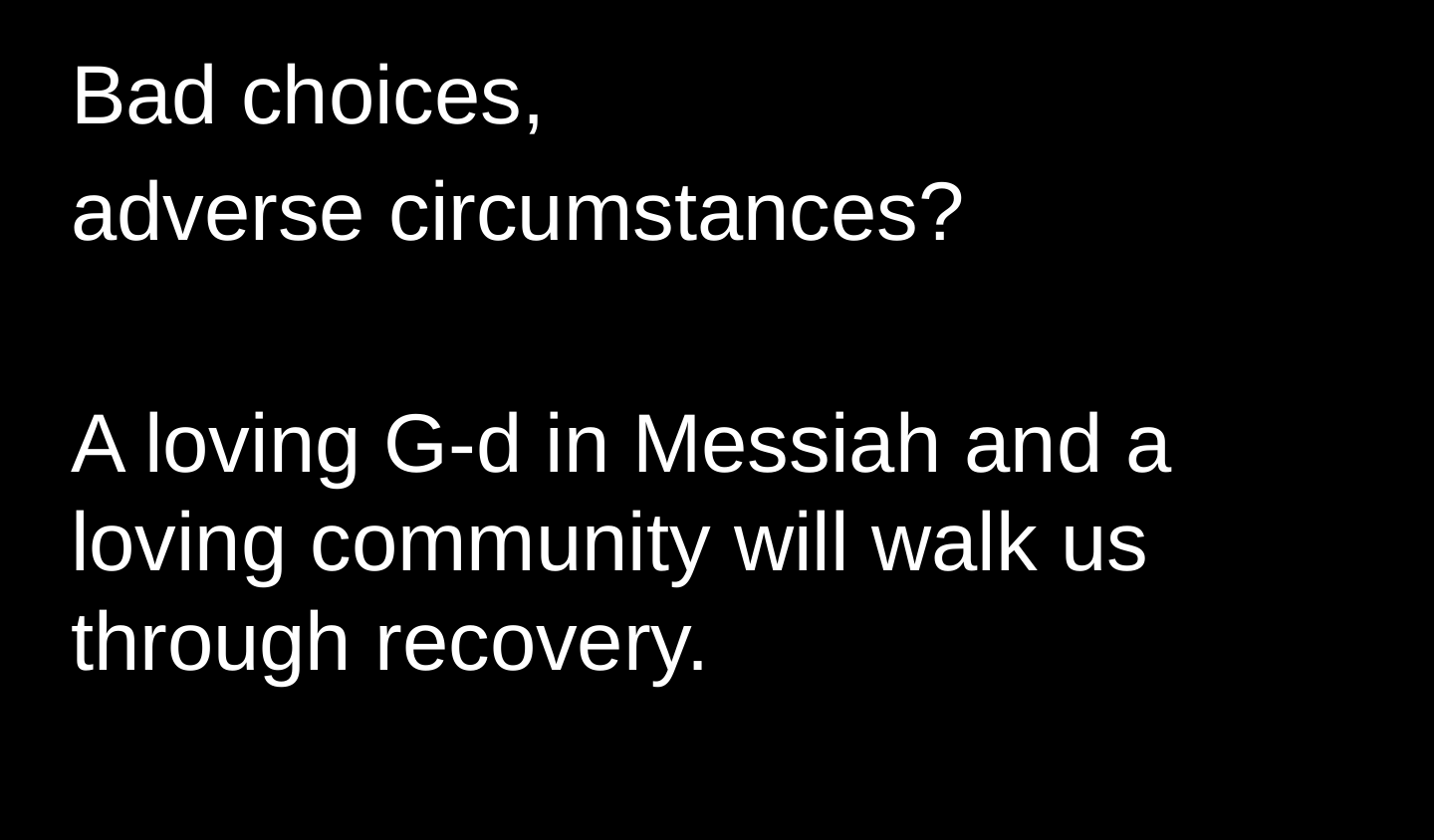

Bad choices,
adverse circumstances?

A loving G-d in Messiah and a loving community will walk us through recovery.